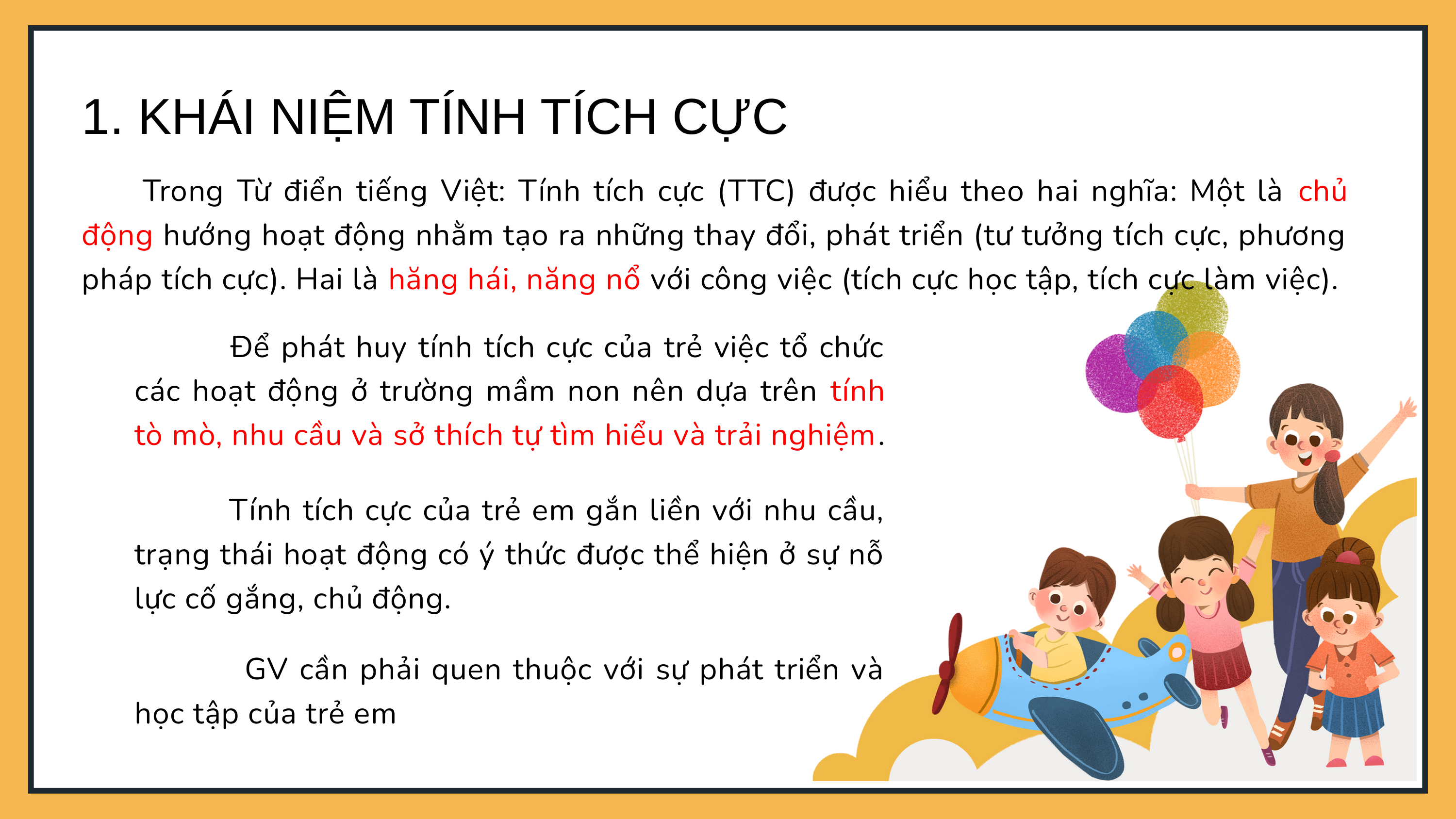

1. KHÁI NIỆM TÍNH TÍCH CỰC
     Trong Từ điển tiếng Việt: Tính tích cực (TTC) được hiểu theo hai nghĩa: Một là chủ động hướng hoạt động nhằm tạo ra những thay đổi, phát triển (tư tưởng tích cực, phương pháp tích cực). Hai là hăng hái, năng nổ với công việc (tích cực học tập, tích cực làm việc).

         Để phát huy tính tích cực của trẻ việc tổ chức các hoạt động ở trường mầm non nên dựa trên tính tò mò, nhu cầu và sở thích tự tìm hiểu và trải nghiệm.
         Tính tích cực của trẻ em gắn liền với nhu cầu, trạng thái hoạt động có ý thức được thể hiện ở sự nỗ lực cố gắng, chủ động.
          GV cần phải quen thuộc với sự phát triển và học tập của trẻ em